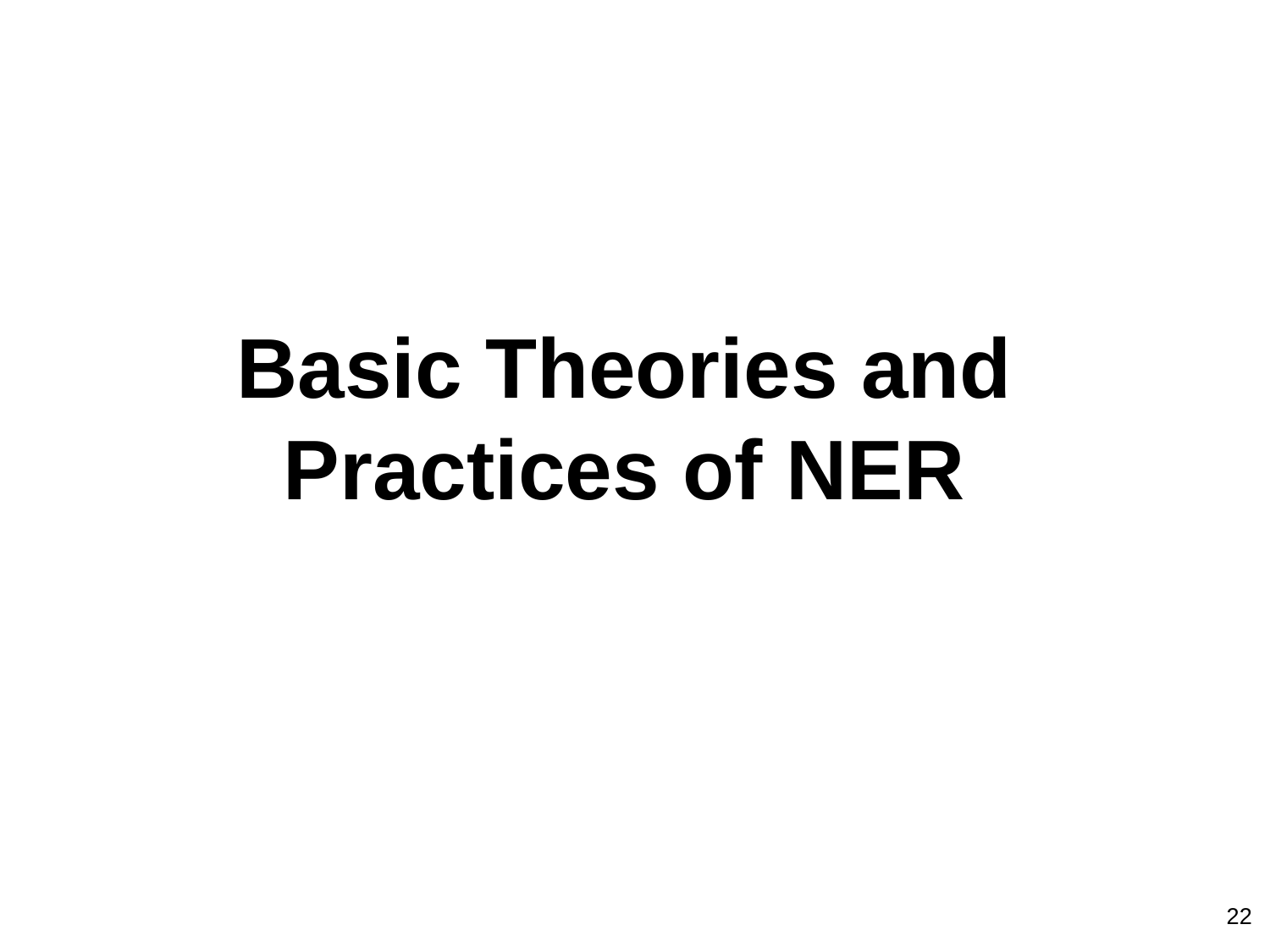

# Basic Theories and Practices of NER
22